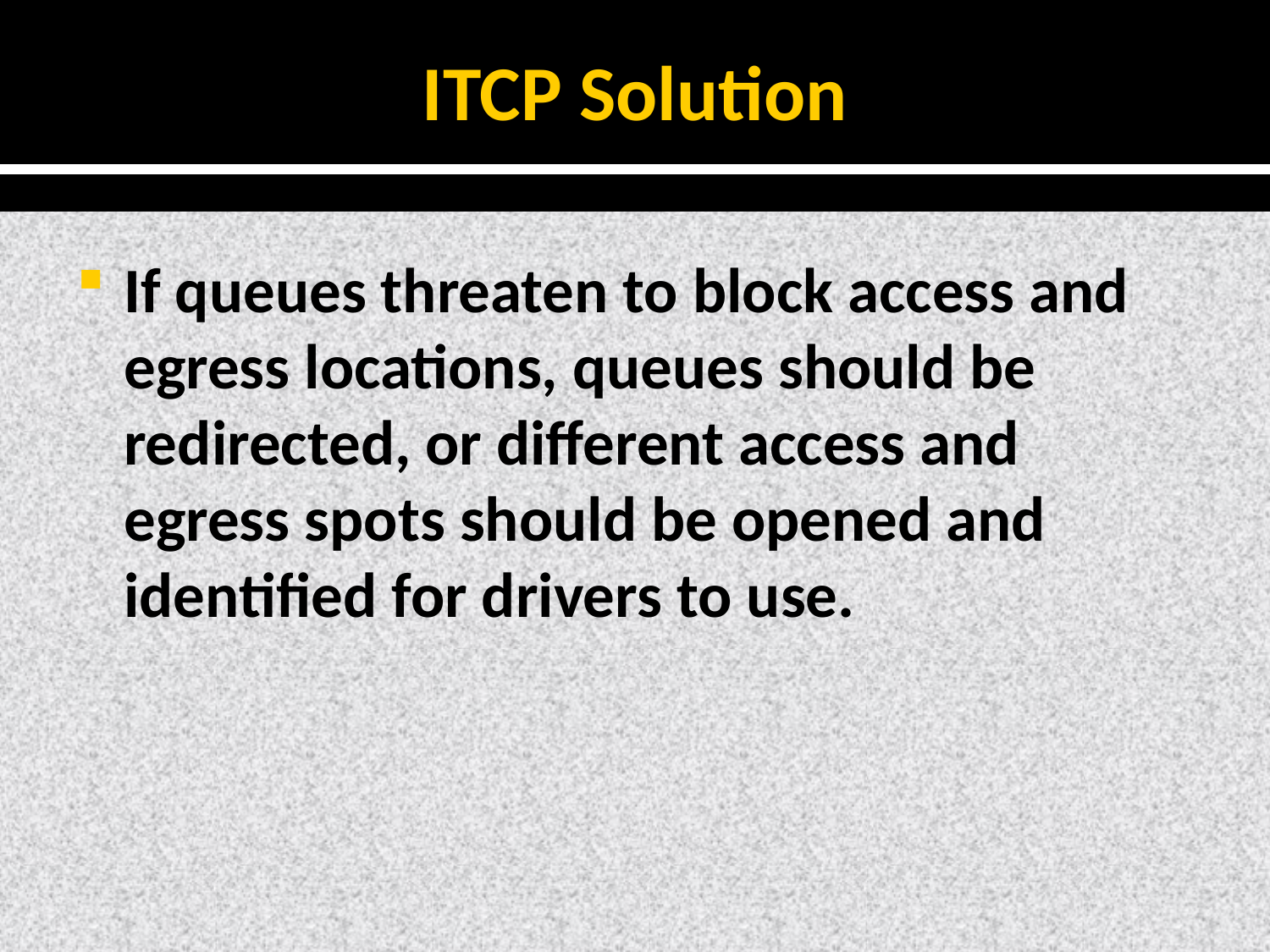

# ITCP Solution
If queues threaten to block access and egress locations, queues should be redirected, or different access and egress spots should be opened and identified for drivers to use.